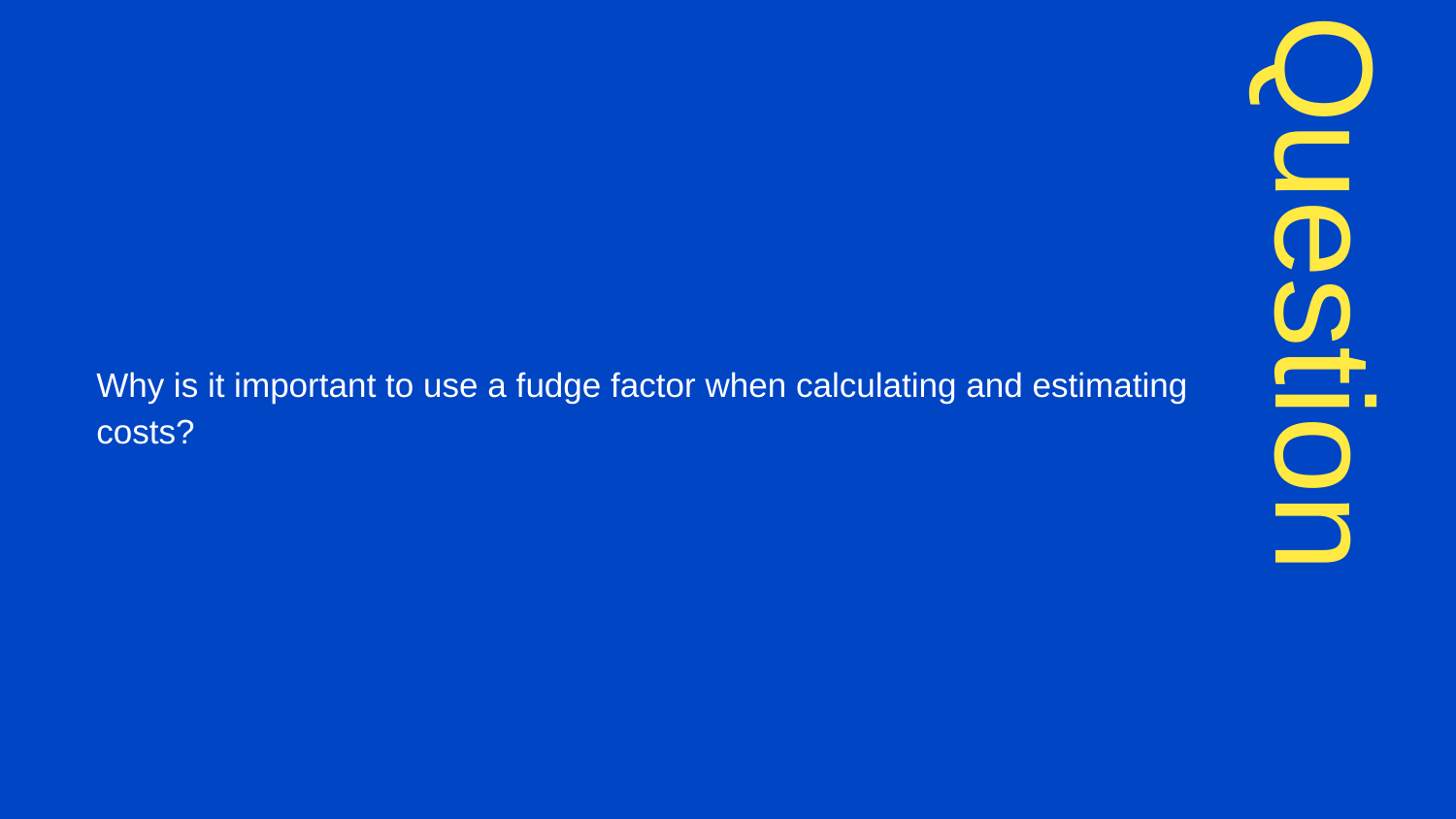

# Question
Why is it important to use a fudge factor when calculating and estimating costs?